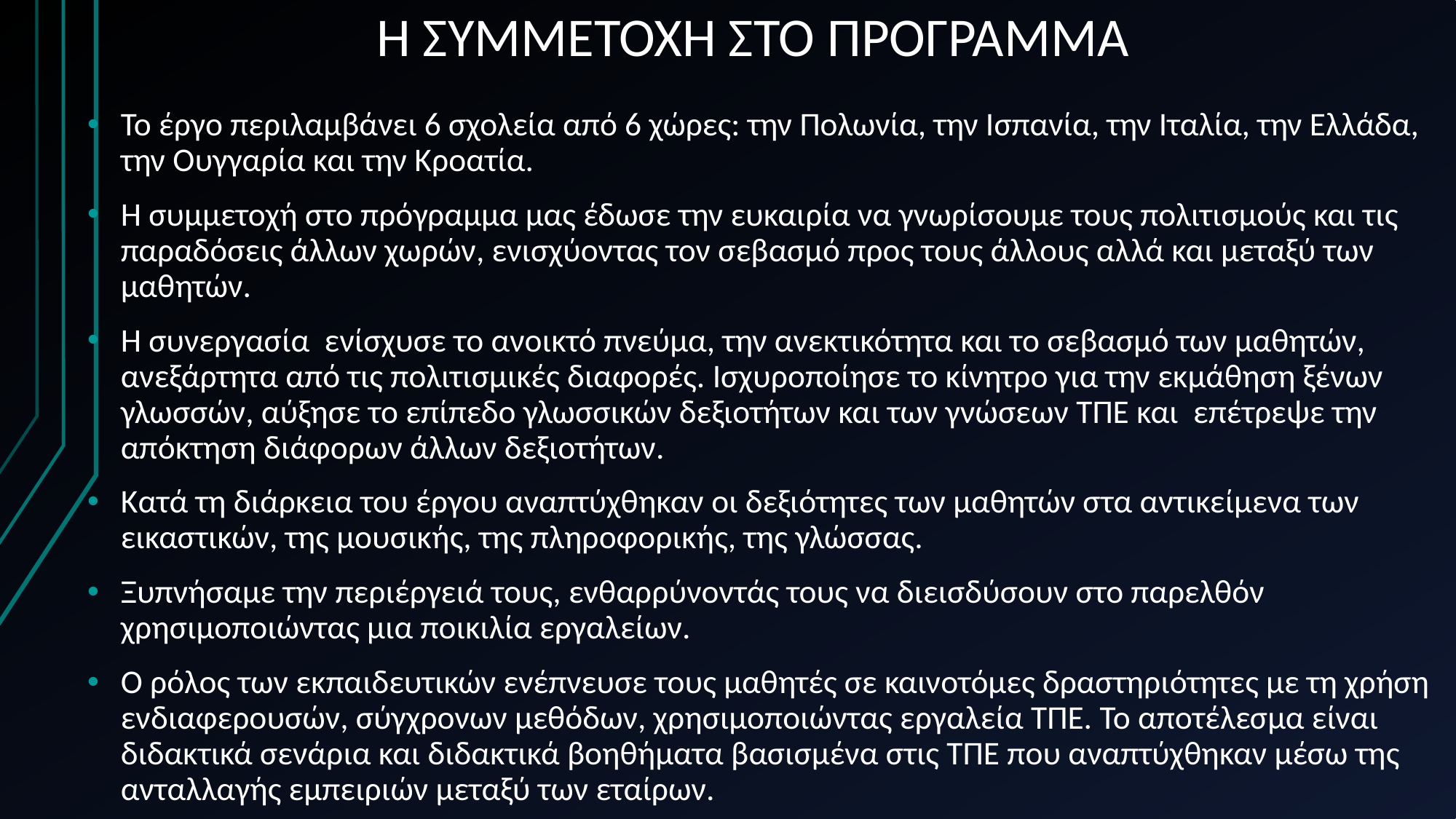

# Η ΣΥΜΜΕΤΟΧΗ ΣΤΟ ΠΡΟΓΡΑΜΜΑ
Το έργο περιλαμβάνει 6 σχολεία από 6 χώρες: την Πολωνία, την Ισπανία, την Ιταλία, την Ελλάδα, την Ουγγαρία και την Κροατία.
Η συμμετοχή στο πρόγραμμα μας έδωσε την ευκαιρία να γνωρίσουμε τους πολιτισμούς και τις παραδόσεις άλλων χωρών, ενισχύοντας τον σεβασμό προς τους άλλους αλλά και μεταξύ των μαθητών.
Η συνεργασία  ενίσχυσε το ανοικτό πνεύμα, την ανεκτικότητα και το σεβασμό των μαθητών, ανεξάρτητα από τις πολιτισμικές διαφορές. Ισχυροποίησε το κίνητρο για την εκμάθηση ξένων γλωσσών, αύξησε το επίπεδο γλωσσικών δεξιοτήτων και των γνώσεων ΤΠΕ και  επέτρεψε την  απόκτηση διάφορων άλλων δεξιοτήτων.
Κατά τη διάρκεια του έργου αναπτύχθηκαν οι δεξιότητες των μαθητών στα αντικείμενα των εικαστικών, της μουσικής, της πληροφορικής, της γλώσσας.
Ξυπνήσαμε την περιέργειά τους, ενθαρρύνοντάς τους να διεισδύσουν στο παρελθόν χρησιμοποιώντας μια ποικιλία εργαλείων.
Ο ρόλος των εκπαιδευτικών ενέπνευσε τους μαθητές σε καινοτόμες δραστηριότητες με τη χρήση ενδιαφερουσών, σύγχρονων μεθόδων, χρησιμοποιώντας εργαλεία ΤΠΕ. Το αποτέλεσμα είναι διδακτικά σενάρια και διδακτικά βοηθήματα βασισμένα στις ΤΠΕ που αναπτύχθηκαν μέσω της ανταλλαγής εμπειριών μεταξύ των εταίρων.